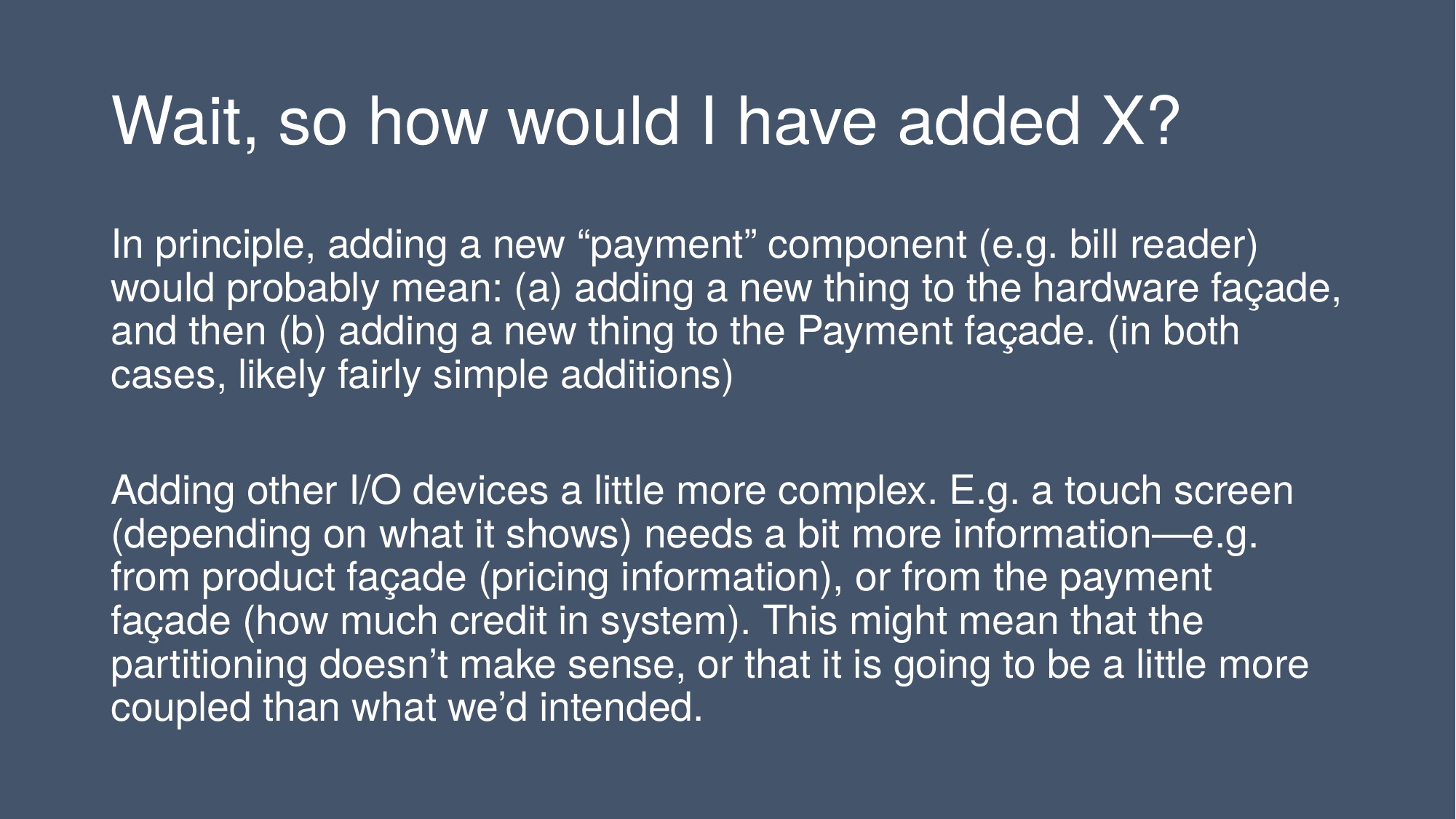

# Wait, so how would I have added X?
In principle, adding a new “payment” component (e.g. bill reader) would probably mean: (a) adding a new thing to the hardware façade, and then (b) adding a new thing to the Payment façade. (in both cases, likely fairly simple additions)

Adding other I/O devices a little more complex. E.g. a touch screen (depending on what it shows) needs a bit more information—e.g. from product façade (pricing information), or from the payment façade (how much credit in system). This might mean that the partitioning doesn’t make sense, or that it is going to be a little more coupled than what we’d intended.